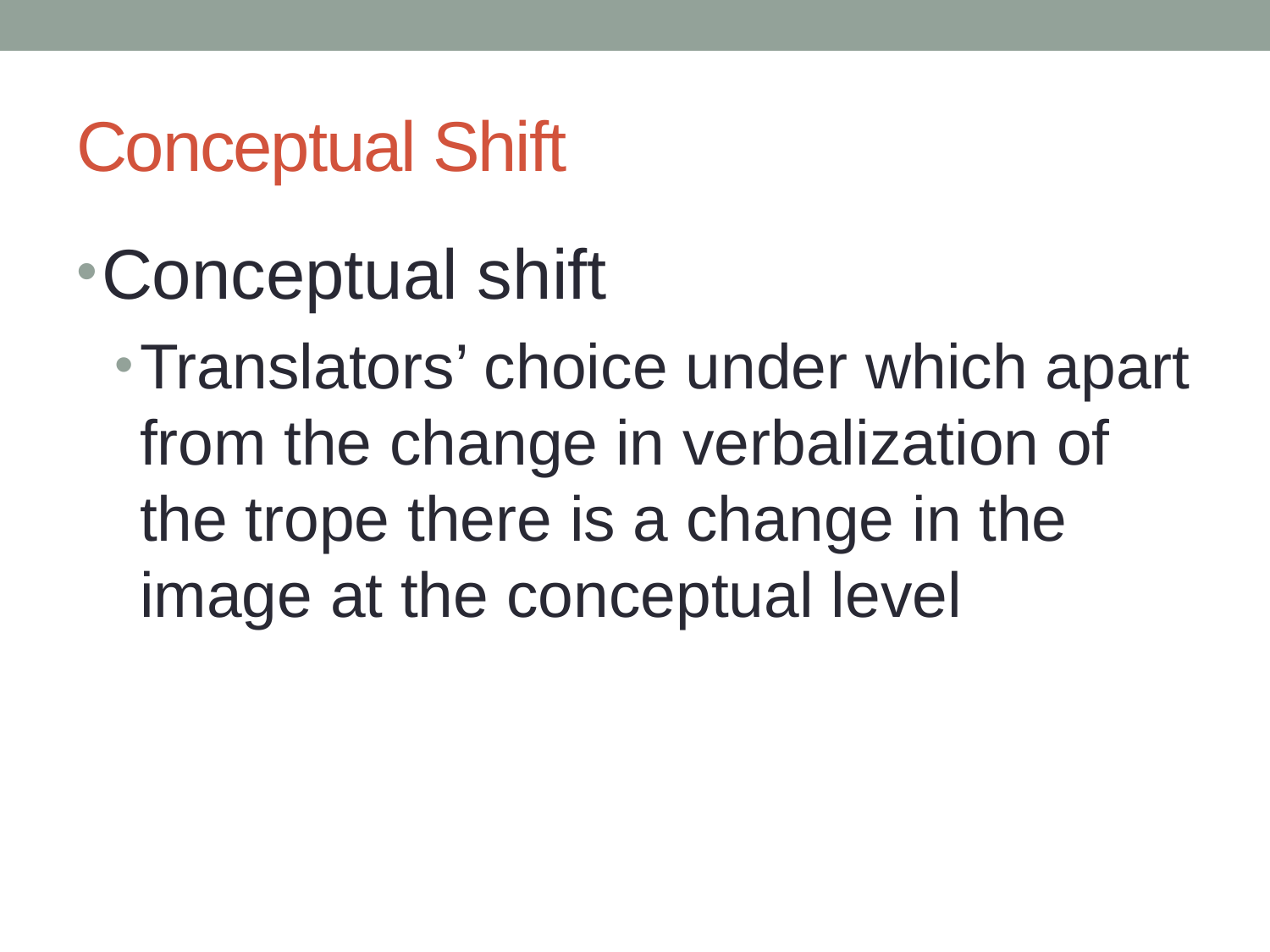

# Conceptual Shift
Conceptual shift
Translators’ choice under which apart from the change in verbalization of the trope there is a change in the image at the conceptual level